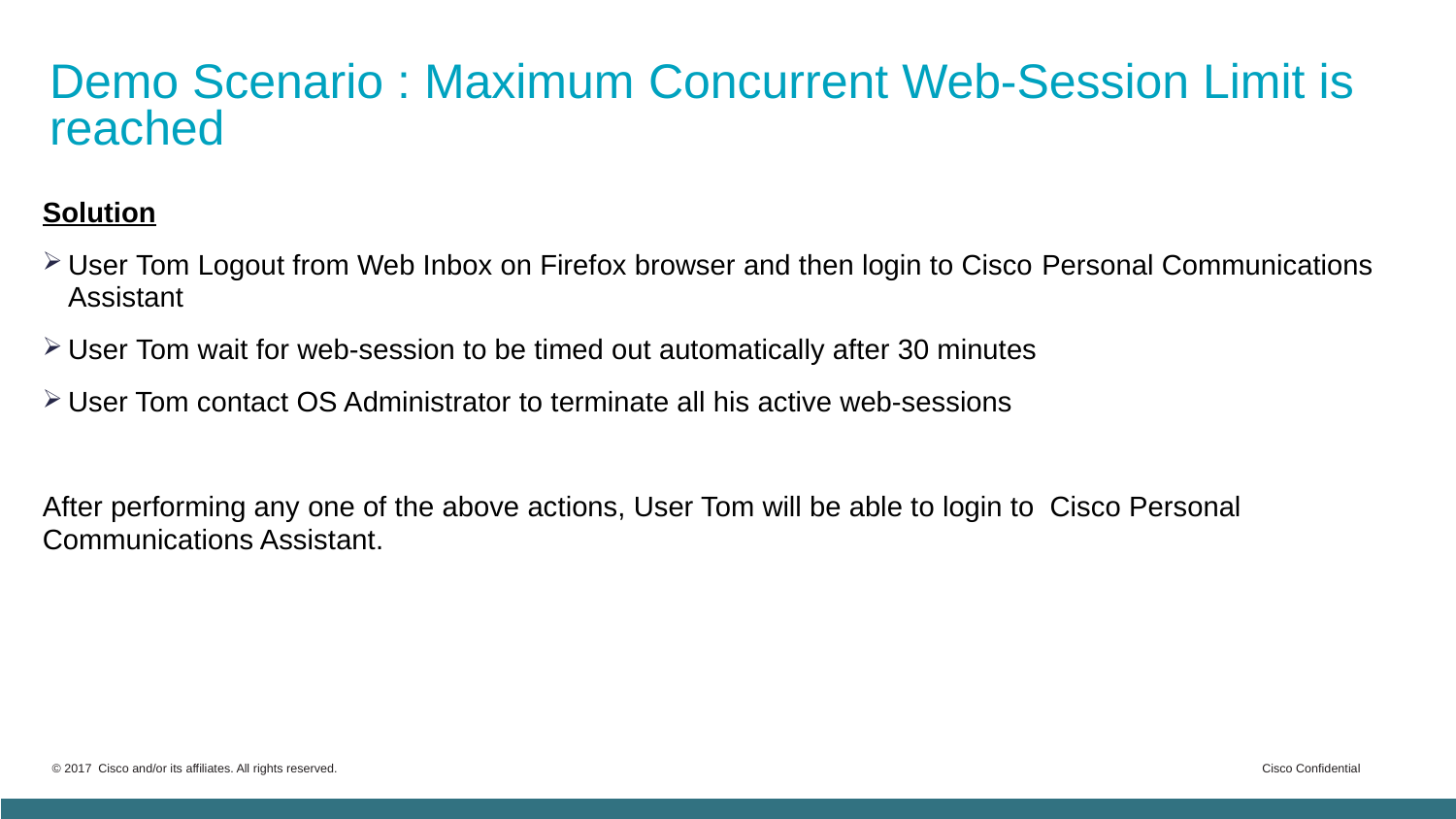

# Demo Scenario : Maximum Concurrent Web-Session Limit is reached

Solution
User Tom Logout from Web Inbox on Firefox browser and then login to Cisco Personal Communications Assistant
User Tom wait for web-session to be timed out automatically after 30 minutes
User Tom contact OS Administrator to terminate all his active web-sessions

After performing any one of the above actions, User Tom will be able to login to  Cisco Personal Communications Assistant.